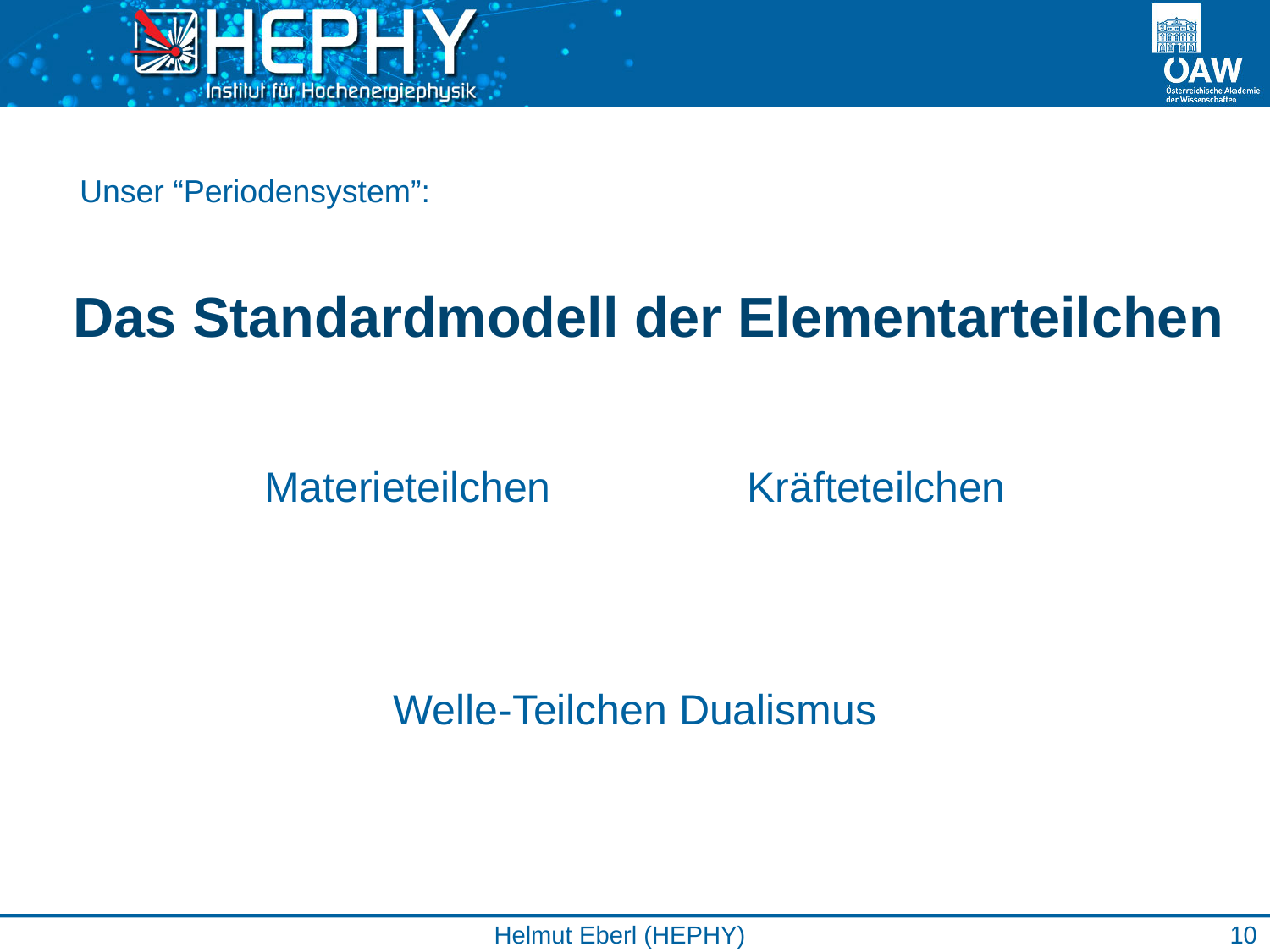

Unser “Periodensystem”:
Das Standardmodell der Elementarteilchen
Materieteilchen
Kräfteteilchen
Welle-Teilchen Dualismus
Helmut Eberl (HEPHY)
10